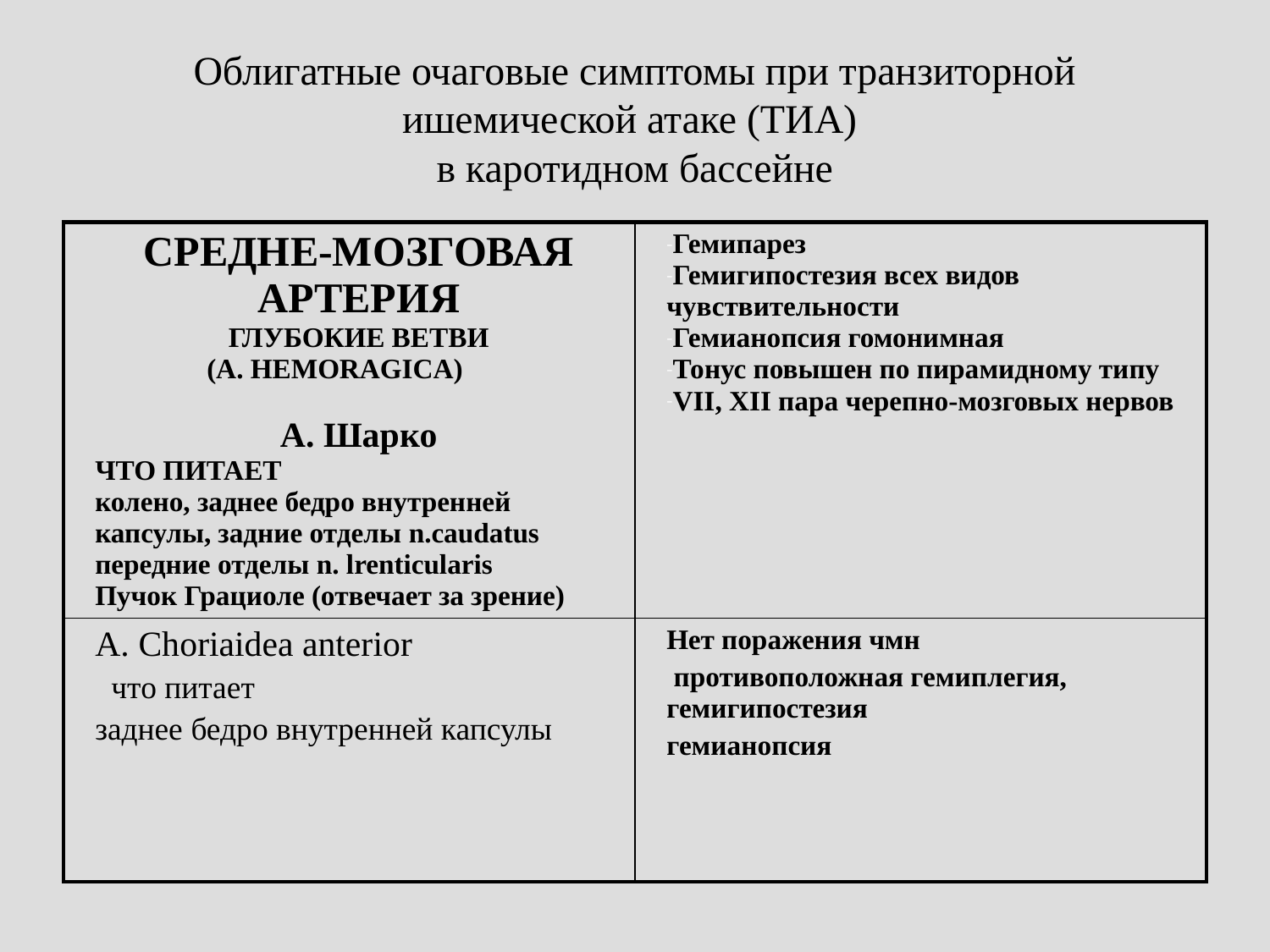

# Облигатные очаговые симптомы при транзиторной ишемической атаке (ТИА) в каротидном бассейне
| СРЕДНЕ-МОЗГОВАЯ АРТЕРИЯ ГЛУБОКИЕ ВЕТВИ (A. HEMORAGICA) А. Шарко ЧТО ПИТАЕТ колено, заднее бедро внутренней капсулы, задние отделы n.caudatus передние отделы n. lrenticularis Пучок Грациоле (отвечает за зрение) | Гемипарез Гемигипостезия всех видов чувствительности Гемианопсия гомонимная Тонус повышен по пирамидному типу VII, ХII пара черепно-мозговых нервов |
| --- | --- |
| А. Choriaidea anterior что питает заднее бедро внутренней капсулы | Нет поражения чмн противоположная гемиплегия, гемигипостезия гемианопсия |